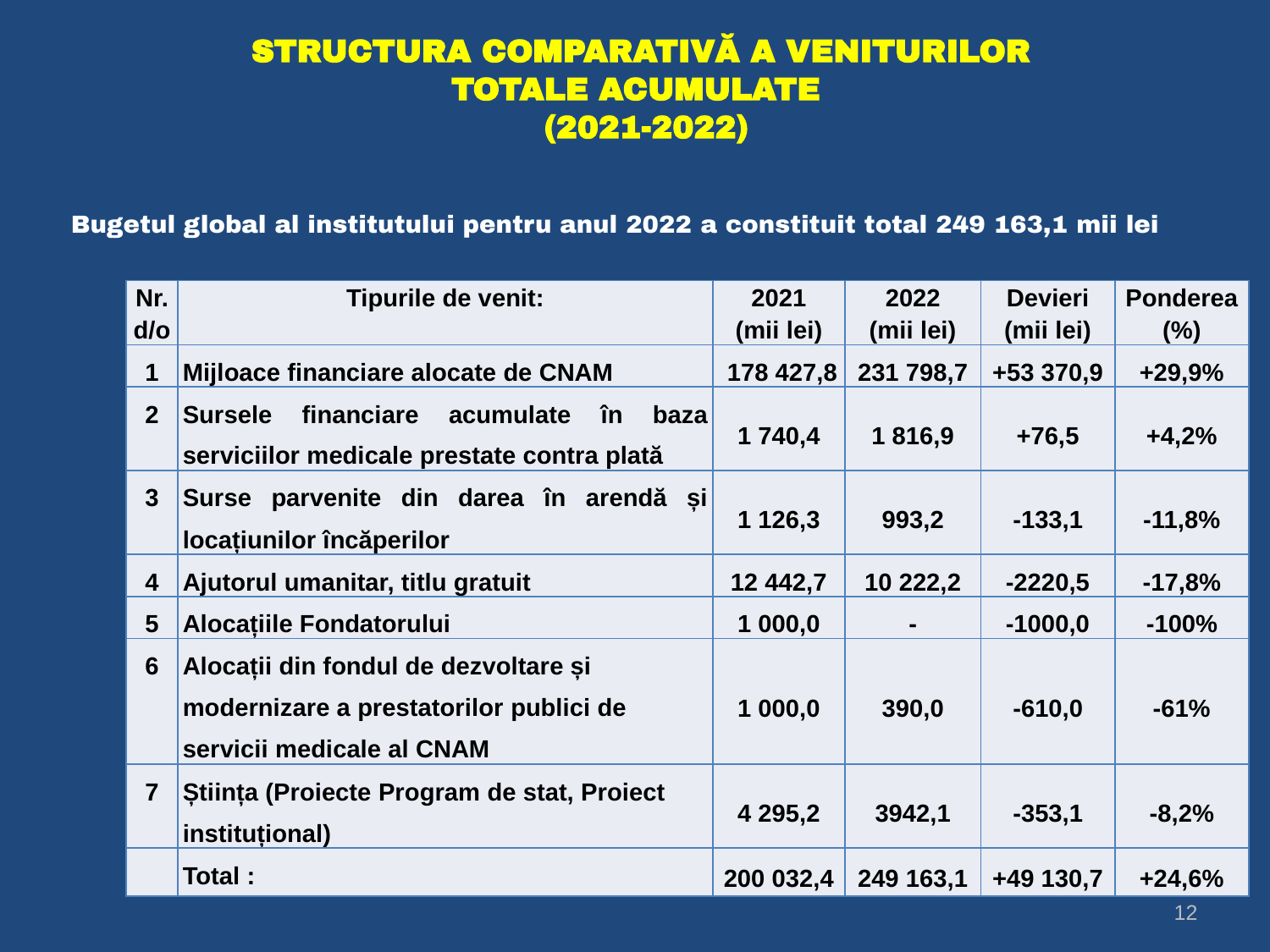

STRUCTURA COMPARATIVĂ A VENITURILOR
TOTALE ACUMULATE
(2021-2022)
Bugetul global al institutului pentru anul 2022 a constituit total 249 163,1 mii lei

| Nr. d/o | Tipurile de venit: | 2021 (mii lei) | 2022 (mii lei) | Devieri (mii lei) | Ponderea (%) |
| --- | --- | --- | --- | --- | --- |
| 1 | Mijloace financiare alocate de CNAM | 178 427,8 | 231 798,7 | +53 370,9 | +29,9% |
| 2 | Sursele financiare acumulate în baza serviciilor medicale prestate contra plată | 1 740,4 | 1 816,9 | +76,5 | +4,2% |
| 3 | Surse parvenite din darea în arendă și locațiunilor încăperilor | 1 126,3 | 993,2 | -133,1 | -11,8% |
| 4 | Ajutorul umanitar, titlu gratuit | 12 442,7 | 10 222,2 | -2220,5 | -17,8% |
| 5 | Alocațiile Fondatorului | 1 000,0 | - | -1000,0 | -100% |
| 6 | Alocații din fondul de dezvoltare și modernizare a prestatorilor publici de servicii medicale al CNAM | 1 000,0 | 390,0 | -610,0 | -61% |
| 7 | Știința (Proiecte Program de stat, Proiect instituțional) | 4 295,2 | 3942,1 | -353,1 | -8,2% |
|  | Total : | 200 032,4 | 249 163,1 | +49 130,7 | +24,6% |

12